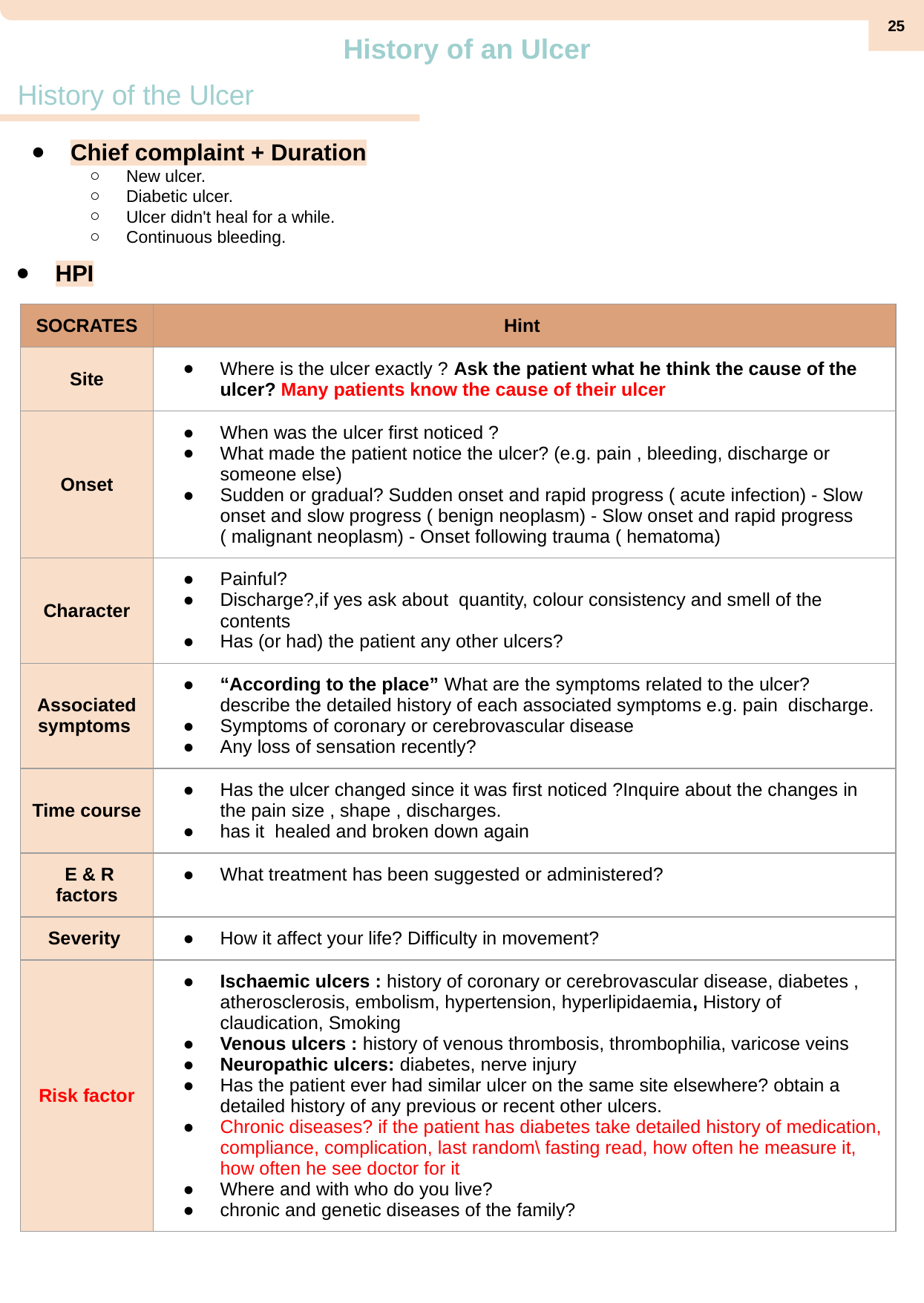

25
History of an Ulcer

History of the Ulcer

Chief complaint + Duration
New ulcer.
Diabetic ulcer.
Ulcer didn't heal for a while.
Continuous bleeding.
HPI
| SOCRATES | Hint |
| --- | --- |
| Site | Where is the ulcer exactly ? Ask the patient what he think the cause of the ulcer? Many patients know the cause of their ulcer |
| Onset | When was the ulcer first noticed ? What made the patient notice the ulcer? (e.g. pain , bleeding, discharge or someone else) Sudden or gradual? Sudden onset and rapid progress ( acute infection) - Slow onset and slow progress ( benign neoplasm) - Slow onset and rapid progress ( malignant neoplasm) - Onset following trauma ( hematoma) |
| Character | Painful? Discharge?,if yes ask about quantity, colour consistency and smell of the contents Has (or had) the patient any other ulcers? |
| Associated symptoms | “According to the place” What are the symptoms related to the ulcer? describe the detailed history of each associated symptoms e.g. pain discharge. Symptoms of coronary or cerebrovascular disease Any loss of sensation recently? |
| Time course | Has the ulcer changed since it was first noticed ?Inquire about the changes in the pain size , shape , discharges. has it healed and broken down again |
| E & R factors | What treatment has been suggested or administered? |
| Severity | How it affect your life? Difficulty in movement? |
| Risk factor | Ischaemic ulcers : history of coronary or cerebrovascular disease, diabetes , atherosclerosis, embolism, hypertension, hyperlipidaemia, History of claudication, Smoking Venous ulcers : history of venous thrombosis, thrombophilia, varicose veins Neuropathic ulcers: diabetes, nerve injury Has the patient ever had similar ulcer on the same site elsewhere? obtain a detailed history of any previous or recent other ulcers. Chronic diseases? if the patient has diabetes take detailed history of medication, compliance, complication, last random\ fasting read, how often he measure it, how often he see doctor for it Where and with who do you live? chronic and genetic diseases of the family? |